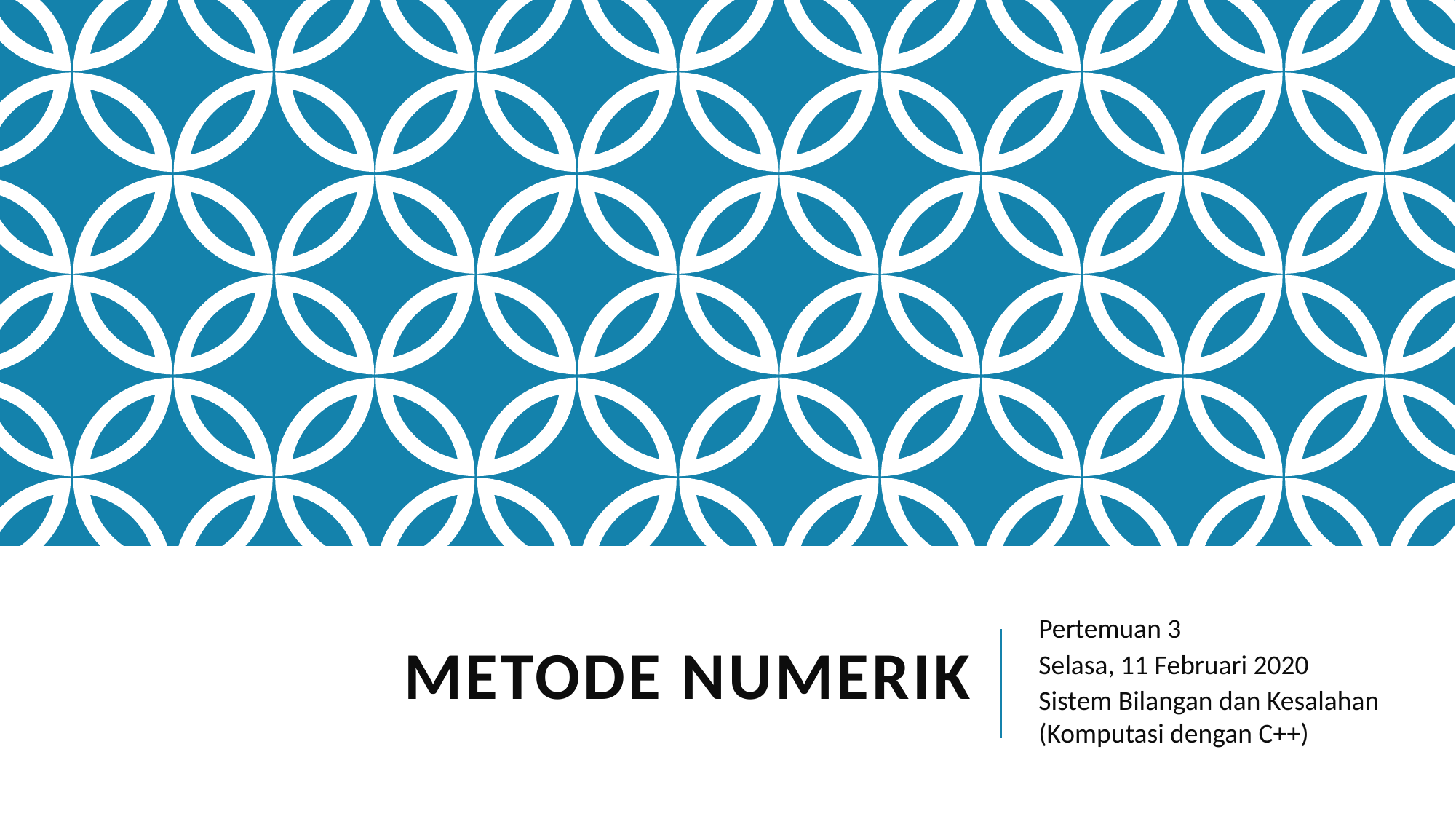

# Metode numerik
Pertemuan 3
Selasa, 11 Februari 2020
Sistem Bilangan dan Kesalahan (Komputasi dengan C++)